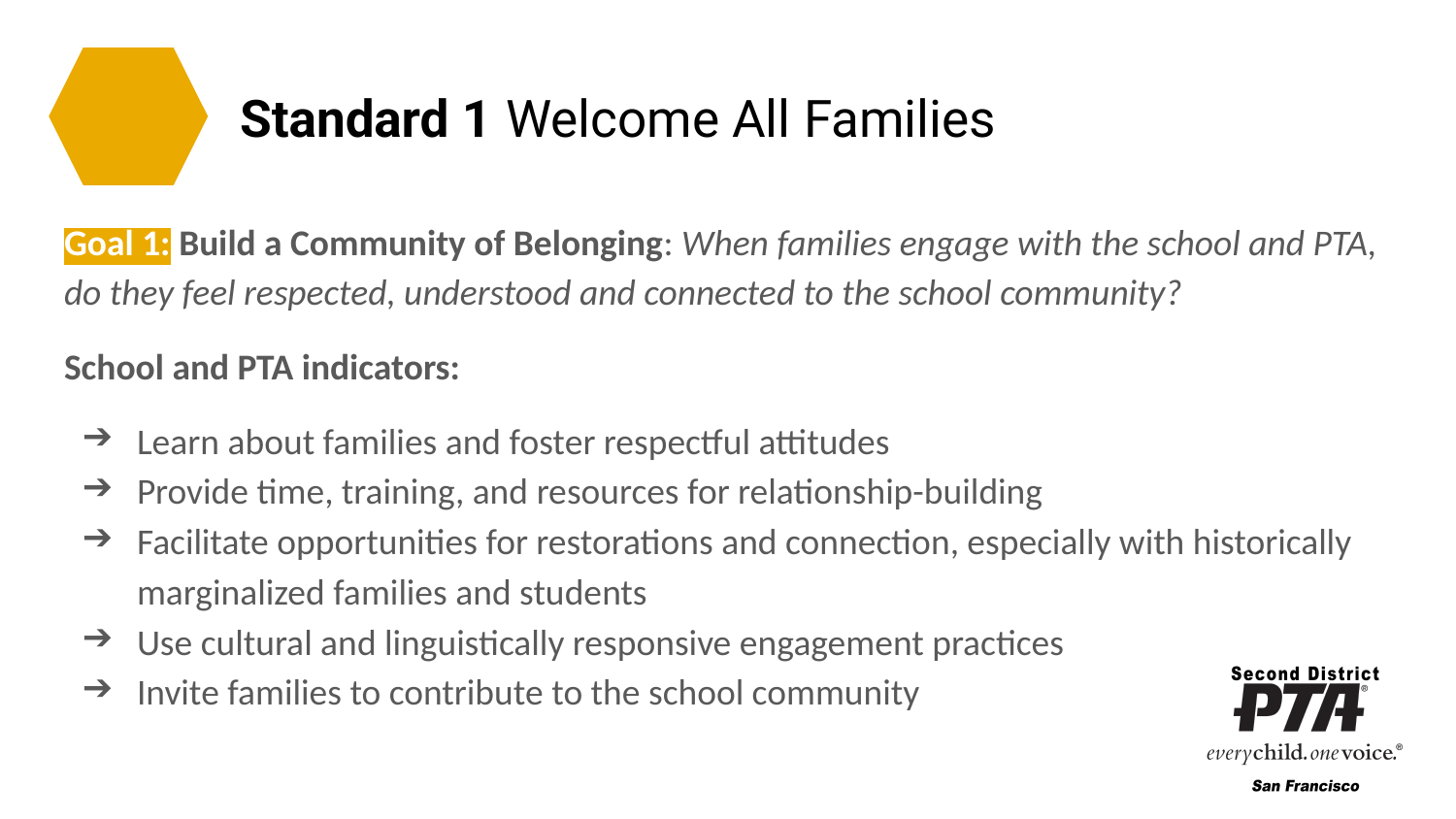

# Standard 1 Welcome All Families
Goal 1: Build a Community of Belonging: When families engage with the school and PTA, do they feel respected, understood and connected to the school community?
School and PTA indicators:
Learn about families and foster respectful attitudes
Provide time, training, and resources for relationship-building
Facilitate opportunities for restorations and connection, especially with historically marginalized families and students
Use cultural and linguistically responsive engagement practices
Invite families to contribute to the school community